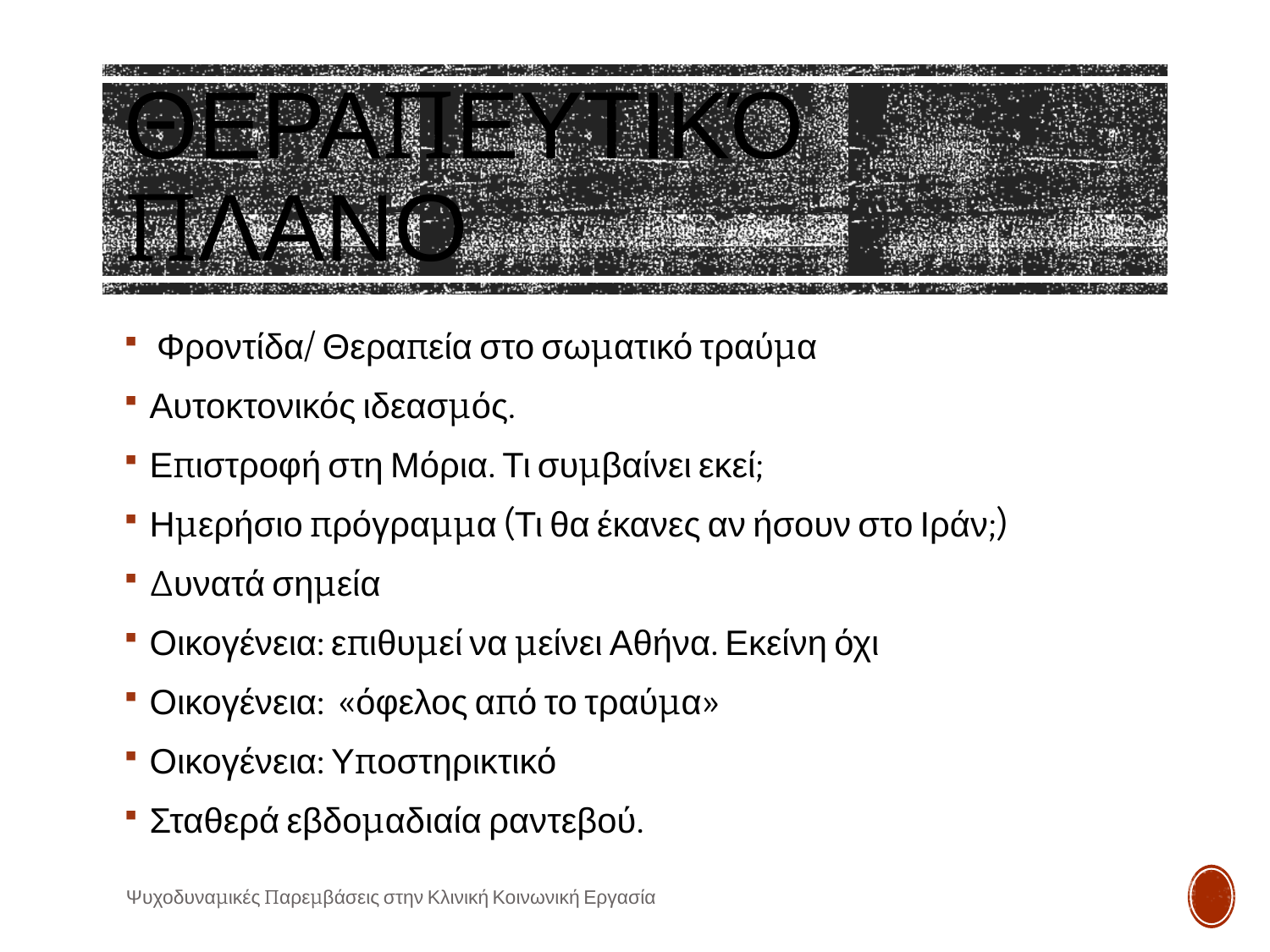

# Θεραπευτικό πλανο

 Φροντίδα/ Θεραπεία στο σωματικό τραύμα
Αυτοκτονικός ιδεασμός.
Επιστροφή στη Μόρια. Τι συμβαίνει εκεί;
Ημερήσιο πρόγραμμα (Τι θα έκανες αν ήσουν στο Ιράν;)
Δυνατά σημεία
Οικογένεια: επιθυμεί να μείνει Αθήνα. Εκείνη όχι
Οικογένεια:  «όφελος από το τραύμα»
Οικογένεια: Υποστηρικτικό
Σταθερά εβδομαδιαία ραντεβού.

Ψυχοδυναμικές Παρεμβάσεις στην Κλινική Κοινωνική Εργασία